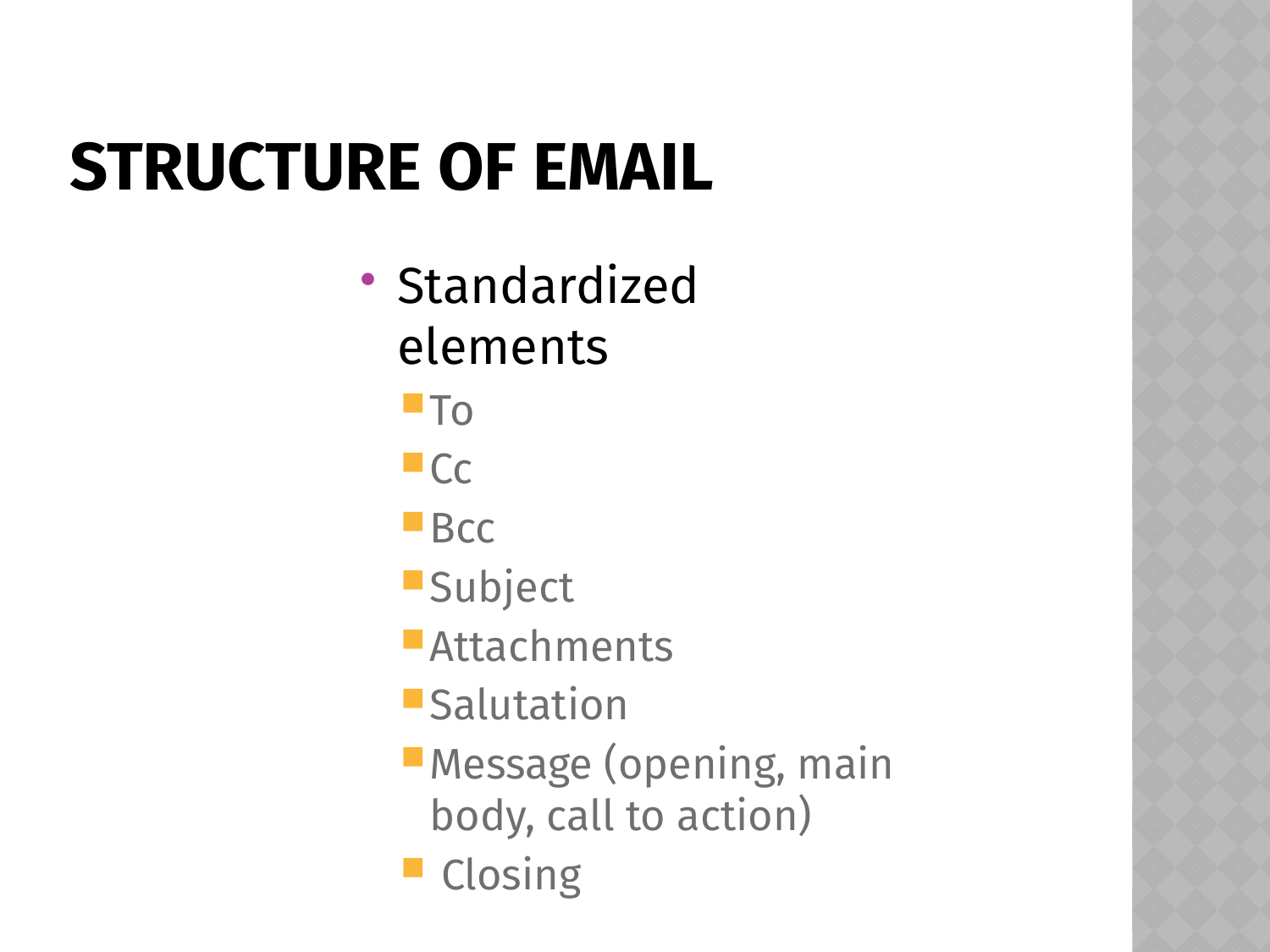

# Structure of Email
Standardized elements
To
Cc
Bcc
Subject
Attachments
Salutation
Message (opening, main body, call to action)
 Closing